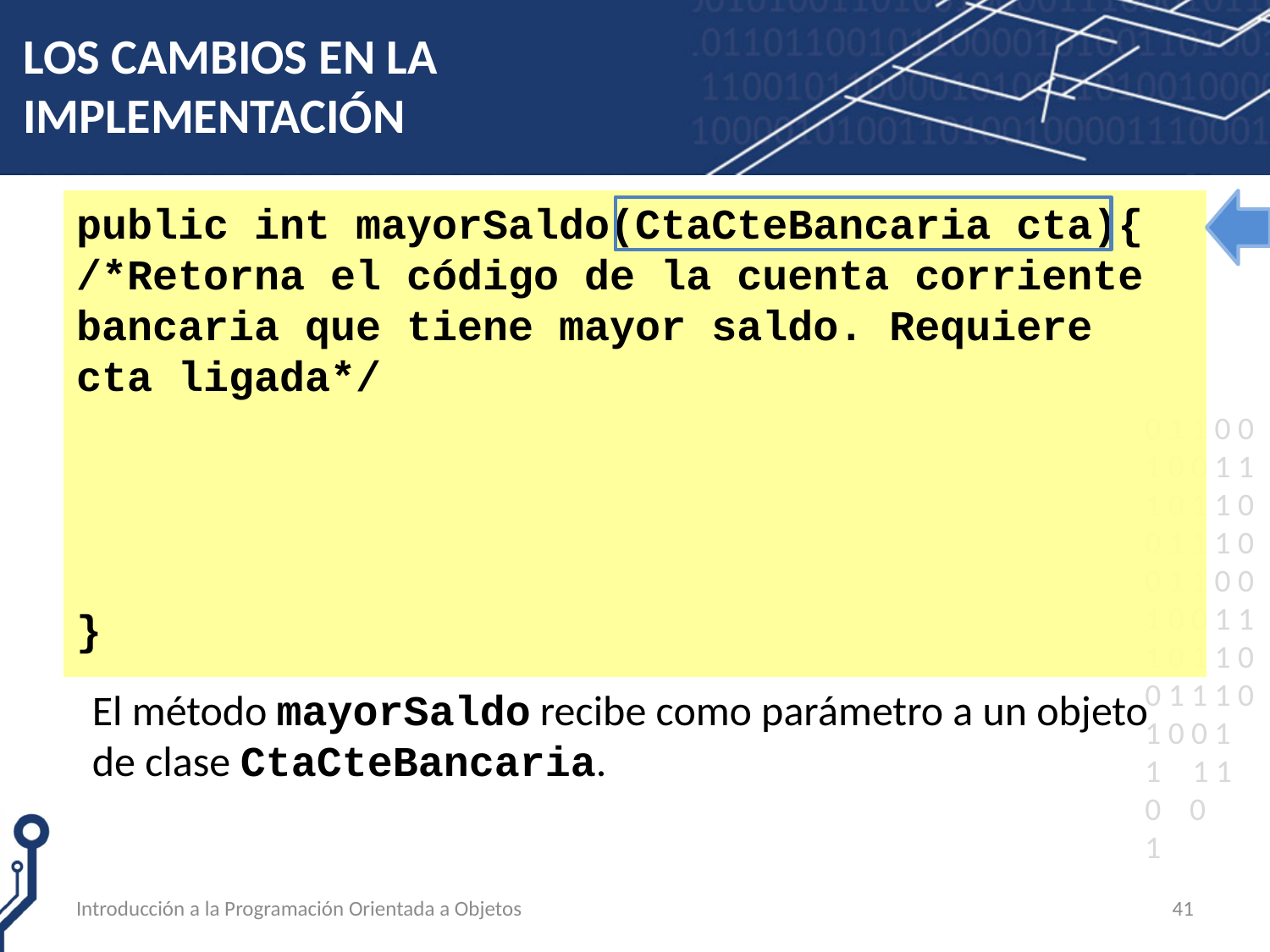

# LOS CAMBIOS EN LA IMPLEMENTACIÓN

public int mayorSaldo(CtaCteBancaria cta){
/*Retorna el código de la cuenta corriente bancaria que tiene mayor saldo. Requiere cta ligada*/

}

El método mayorSaldo recibe como parámetro a un objeto de clase CtaCteBancaria.
Introducción a la Programación Orientada a Objetos
41